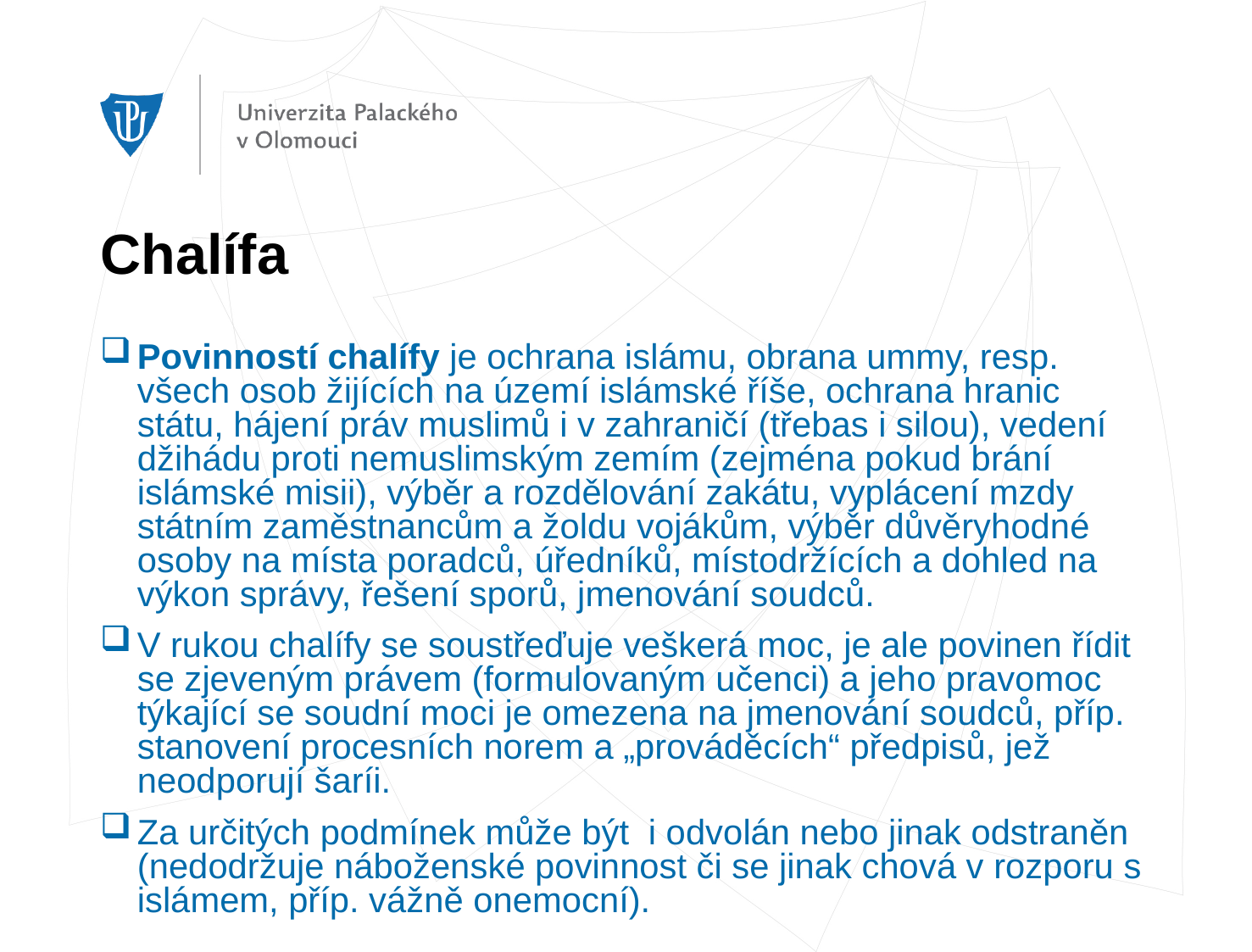

# Chalífa
Povinností chalífy je ochrana islámu, obrana ummy, resp. všech osob žijících na území islámské říše, ochrana hranic státu, hájení práv muslimů i v zahraničí (třebas i silou), vedení džihádu proti nemuslimským zemím (zejména pokud brání islámské misii), výběr a rozdělování zakátu, vyplácení mzdy státním zaměstnancům a žoldu vojákům, výběr důvěryhodné osoby na místa poradců, úředníků, místodržících a dohled na výkon správy, řešení sporů, jmenování soudců.
V rukou chalífy se soustřeďuje veškerá moc, je ale povinen řídit se zjeveným právem (formulovaným učenci) a jeho pravomoc týkající se soudní moci je omezena na jmenování soudců, příp. stanovení procesních norem a „prováděcích“ předpisů, jež neodporují šaríi.
Za určitých podmínek může být  i odvolán nebo jinak odstraněn (nedodržuje náboženské povinnost či se jinak chová v rozporu s islámem, příp. vážně onemocní).